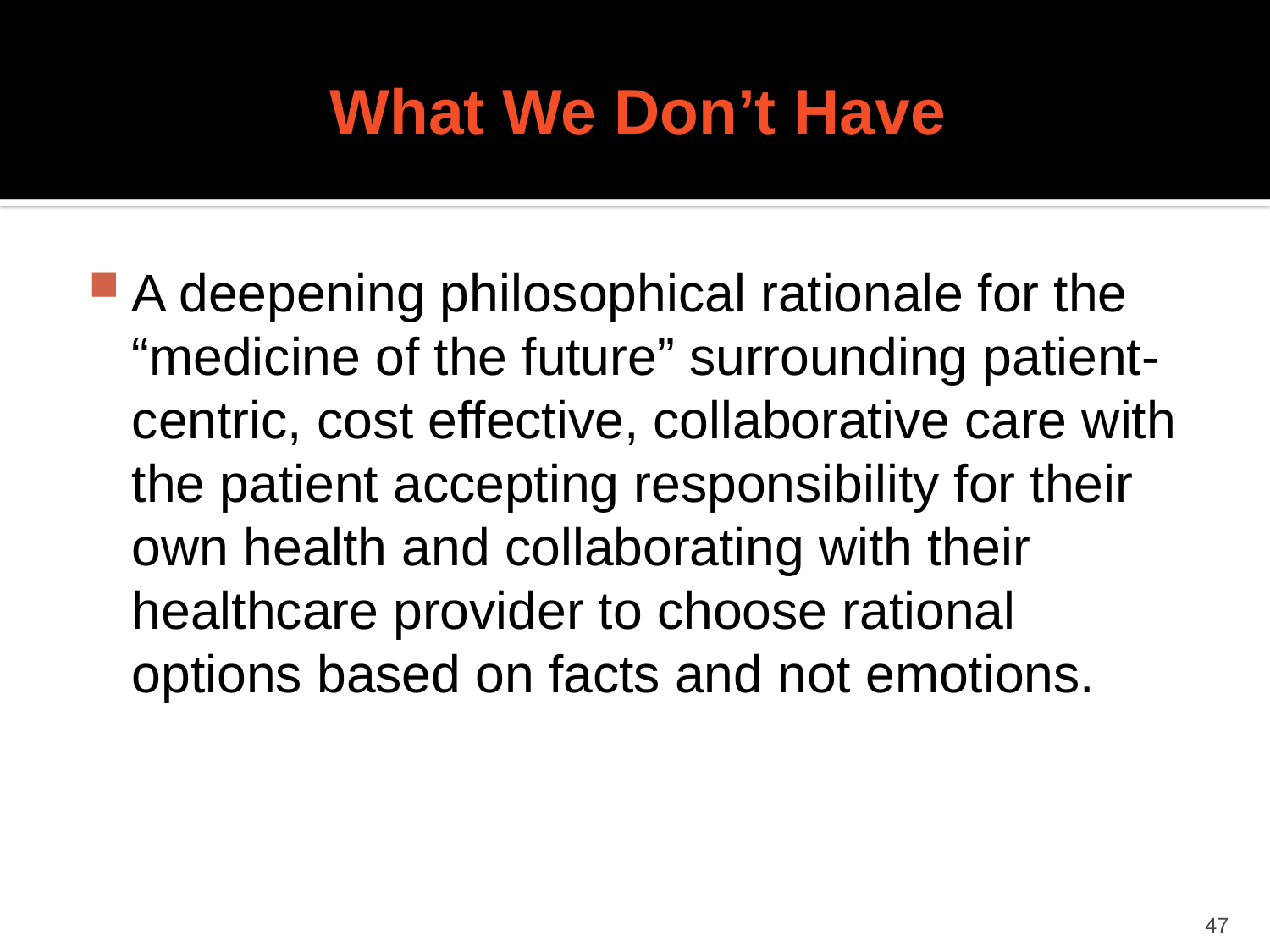

# What We Don’t Have
A deepening philosophical rationale for the “medicine of the future” surrounding patient-centric, cost effective, collaborative care with the patient accepting responsibility for their own health and collaborating with their healthcare provider to choose rational options based on facts and not emotions.
47